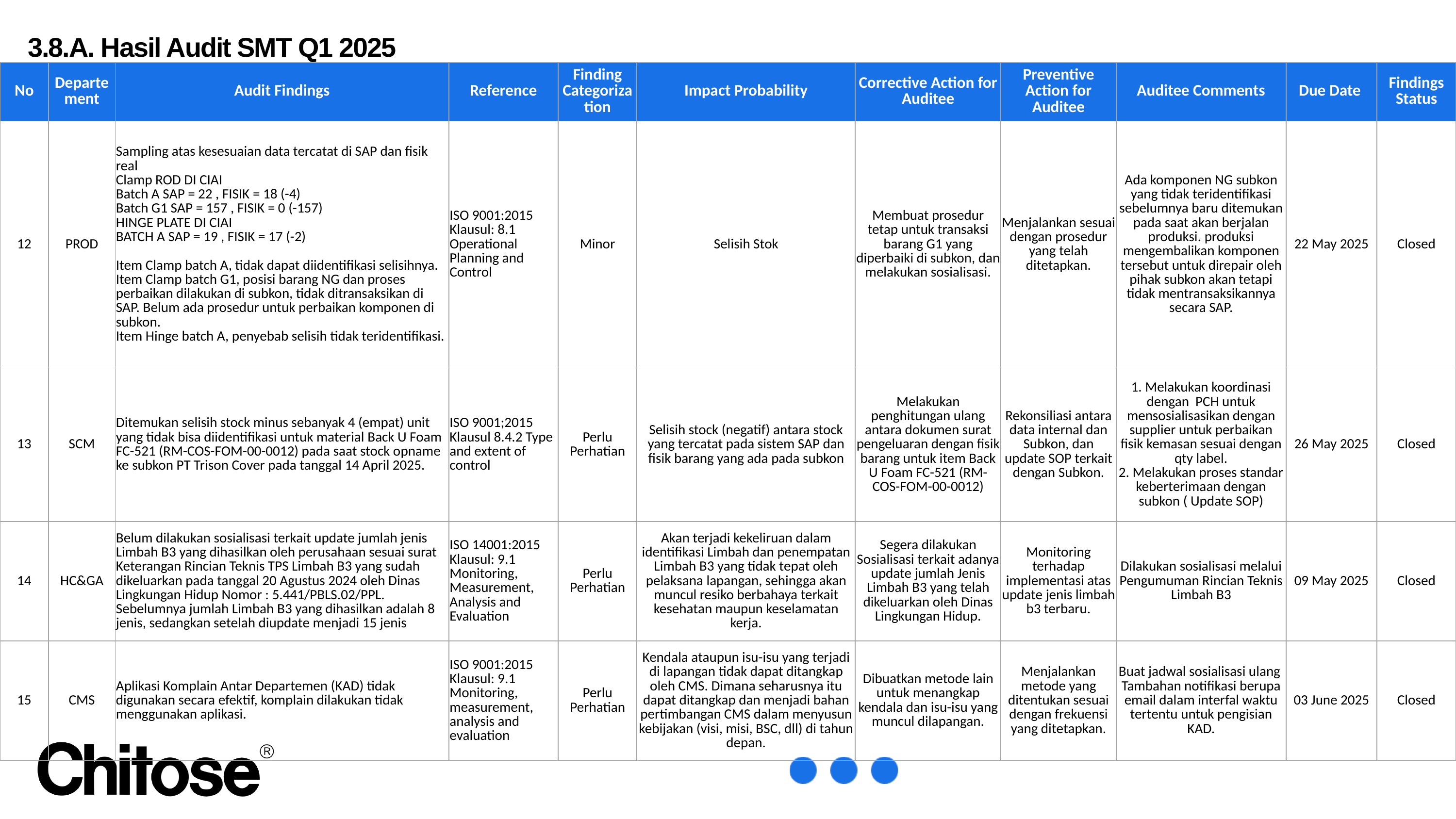

3.8.A. Hasil Audit SMT Q1 2025
| No | Departement | Audit Findings | Reference | Finding Categorization | Impact Probability | Corrective Action for Auditee | Preventive Action for Auditee | Auditee Comments | Due Date | Findings Status |
| --- | --- | --- | --- | --- | --- | --- | --- | --- | --- | --- |
| 12 | PROD | Sampling atas kesesuaian data tercatat di SAP dan fisik real Clamp ROD DI CIAI Batch A SAP = 22 , FISIK = 18 (-4) Batch G1 SAP = 157 , FISIK = 0 (-157) HINGE PLATE DI CIAI BATCH A SAP = 19 , FISIK = 17 (-2) Item Clamp batch A, tidak dapat diidentifikasi selisihnya. Item Clamp batch G1, posisi barang NG dan proses perbaikan dilakukan di subkon, tidak ditransaksikan di SAP. Belum ada prosedur untuk perbaikan komponen di subkon. Item Hinge batch A, penyebab selisih tidak teridentifikasi. | ISO 9001:2015 Klausul: 8.1 Operational Planning and Control | Minor | Selisih Stok | Membuat prosedur tetap untuk transaksi barang G1 yang diperbaiki di subkon, dan melakukan sosialisasi. | Menjalankan sesuai dengan prosedur yang telah ditetapkan. | Ada komponen NG subkon yang tidak teridentifikasi sebelumnya baru ditemukan pada saat akan berjalan produksi. produksi mengembalikan komponen tersebut untuk direpair oleh pihak subkon akan tetapi tidak mentransaksikannya secara SAP. | 22 May 2025 | Closed |
| 13 | SCM | Ditemukan selisih stock minus sebanyak 4 (empat) unit yang tidak bisa diidentifikasi untuk material Back U Foam FC-521 (RM-COS-FOM-00-0012) pada saat stock opname ke subkon PT Trison Cover pada tanggal 14 April 2025. | ISO 9001;2015 Klausul 8.4.2 Type and extent of control | Perlu Perhatian | Selisih stock (negatif) antara stock yang tercatat pada sistem SAP dan fisik barang yang ada pada subkon | Melakukan penghitungan ulang antara dokumen surat pengeluaran dengan fisik barang untuk item Back U Foam FC-521 (RM-COS-FOM-00-0012) | Rekonsiliasi antara data internal dan Subkon, dan update SOP terkait dengan Subkon. | 1. Melakukan koordinasi dengan PCH untuk mensosialisasikan dengan supplier untuk perbaikan fisik kemasan sesuai dengan qty label. 2. Melakukan proses standar keberterimaan dengan subkon ( Update SOP) | 26 May 2025 | Closed |
| 14 | HC&GA | Belum dilakukan sosialisasi terkait update jumlah jenis Limbah B3 yang dihasilkan oleh perusahaan sesuai surat Keterangan Rincian Teknis TPS Limbah B3 yang sudah dikeluarkan pada tanggal 20 Agustus 2024 oleh Dinas Lingkungan Hidup Nomor : 5.441/PBLS.02/PPL. Sebelumnya jumlah Limbah B3 yang dihasilkan adalah 8 jenis, sedangkan setelah diupdate menjadi 15 jenis | ISO 14001:2015 Klausul: 9.1 Monitoring, Measurement, Analysis and Evaluation | Perlu Perhatian | Akan terjadi kekeliruan dalam identifikasi Limbah dan penempatan Limbah B3 yang tidak tepat oleh pelaksana lapangan, sehingga akan muncul resiko berbahaya terkait kesehatan maupun keselamatan kerja. | Segera dilakukan Sosialisasi terkait adanya update jumlah Jenis Limbah B3 yang telah dikeluarkan oleh Dinas Lingkungan Hidup. | Monitoring terhadap implementasi atas update jenis limbah b3 terbaru. | Dilakukan sosialisasi melalui Pengumuman Rincian Teknis Limbah B3 | 09 May 2025 | Closed |
| 15 | CMS | Aplikasi Komplain Antar Departemen (KAD) tidak digunakan secara efektif, komplain dilakukan tidak menggunakan aplikasi. | ISO 9001:2015 Klausul: 9.1 Monitoring, measurement, analysis and evaluation | Perlu Perhatian | Kendala ataupun isu-isu yang terjadi di lapangan tidak dapat ditangkap oleh CMS. Dimana seharusnya itu dapat ditangkap dan menjadi bahan pertimbangan CMS dalam menyusun kebijakan (visi, misi, BSC, dll) di tahun depan. | Dibuatkan metode lain untuk menangkap kendala dan isu-isu yang muncul dilapangan. | Menjalankan metode yang ditentukan sesuai dengan frekuensi yang ditetapkan. | Buat jadwal sosialisasi ulang Tambahan notifikasi berupa email dalam interfal waktu tertentu untuk pengisian KAD. | 03 June 2025 | Closed |